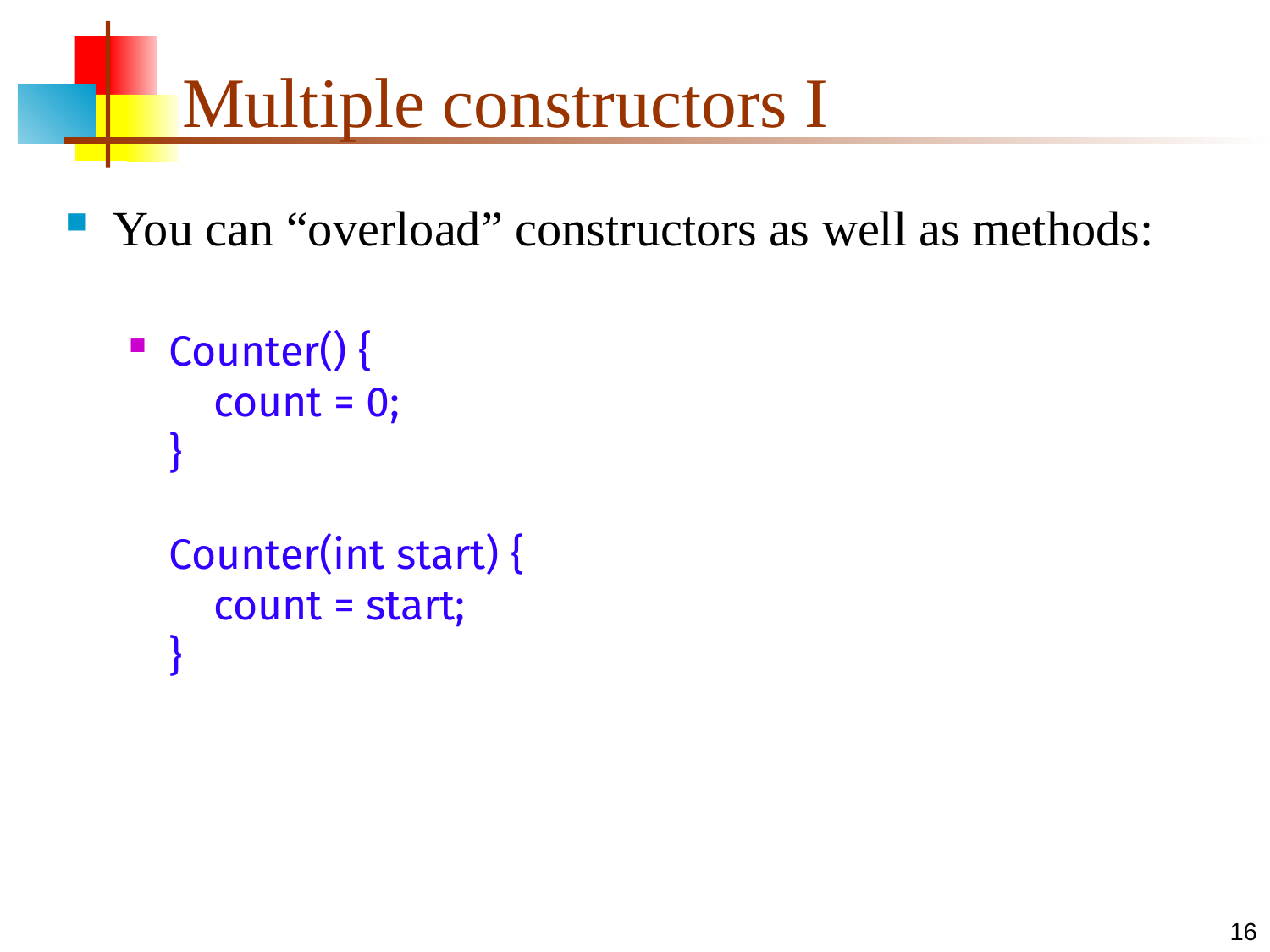

# Multiple constructors I
You can “overload” constructors as well as methods:
Counter() {
    count = 0;
}
Counter(int start) {
    count = start;
}
16